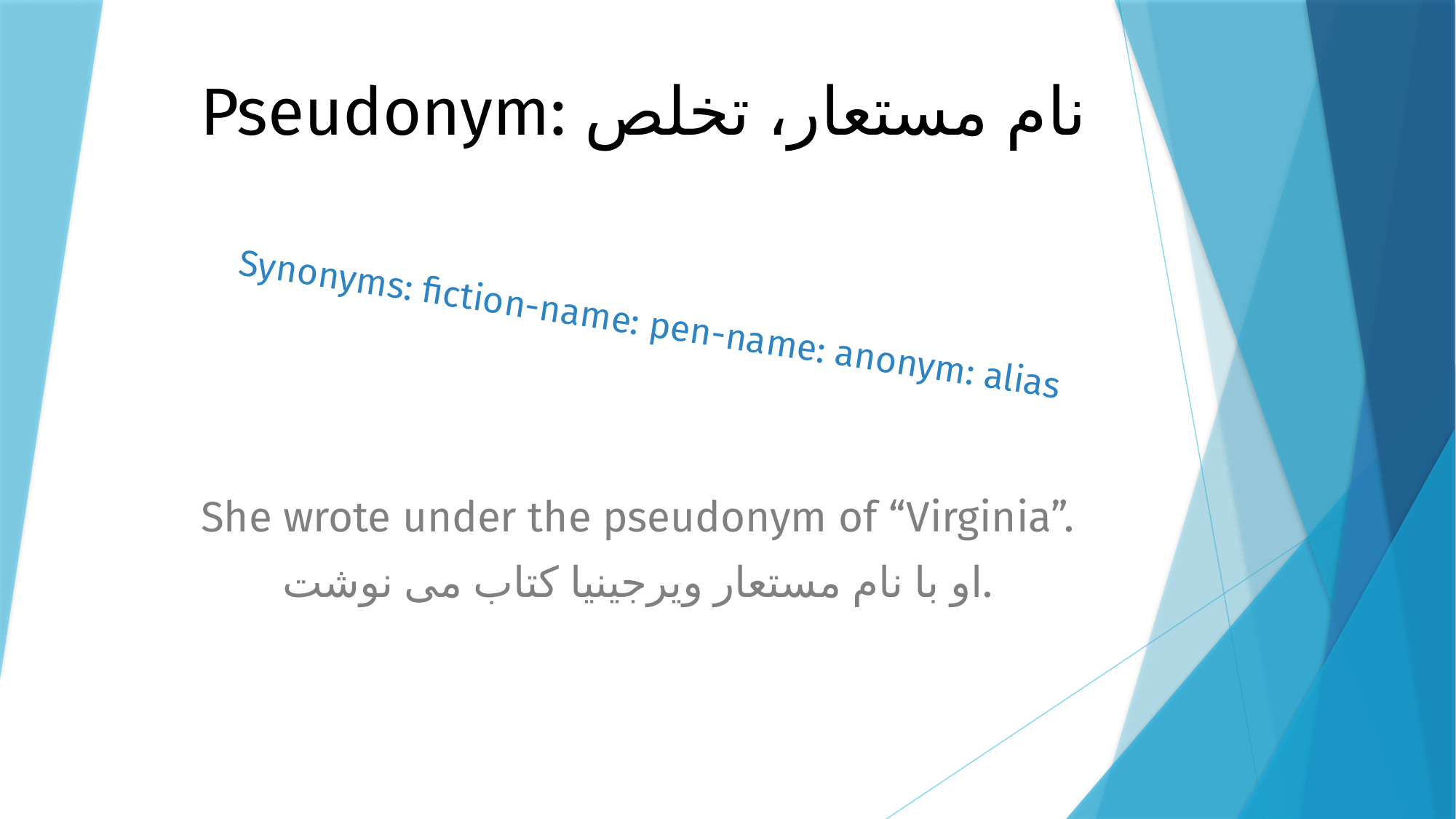

# Pseudonym: نام مستعار، تخلص
Synonyms: fiction-name: pen-name: anonym: alias
She wrote under the pseudonym of “Virginia”.
او با نام مستعار ویرجینیا کتاب می نوشت.